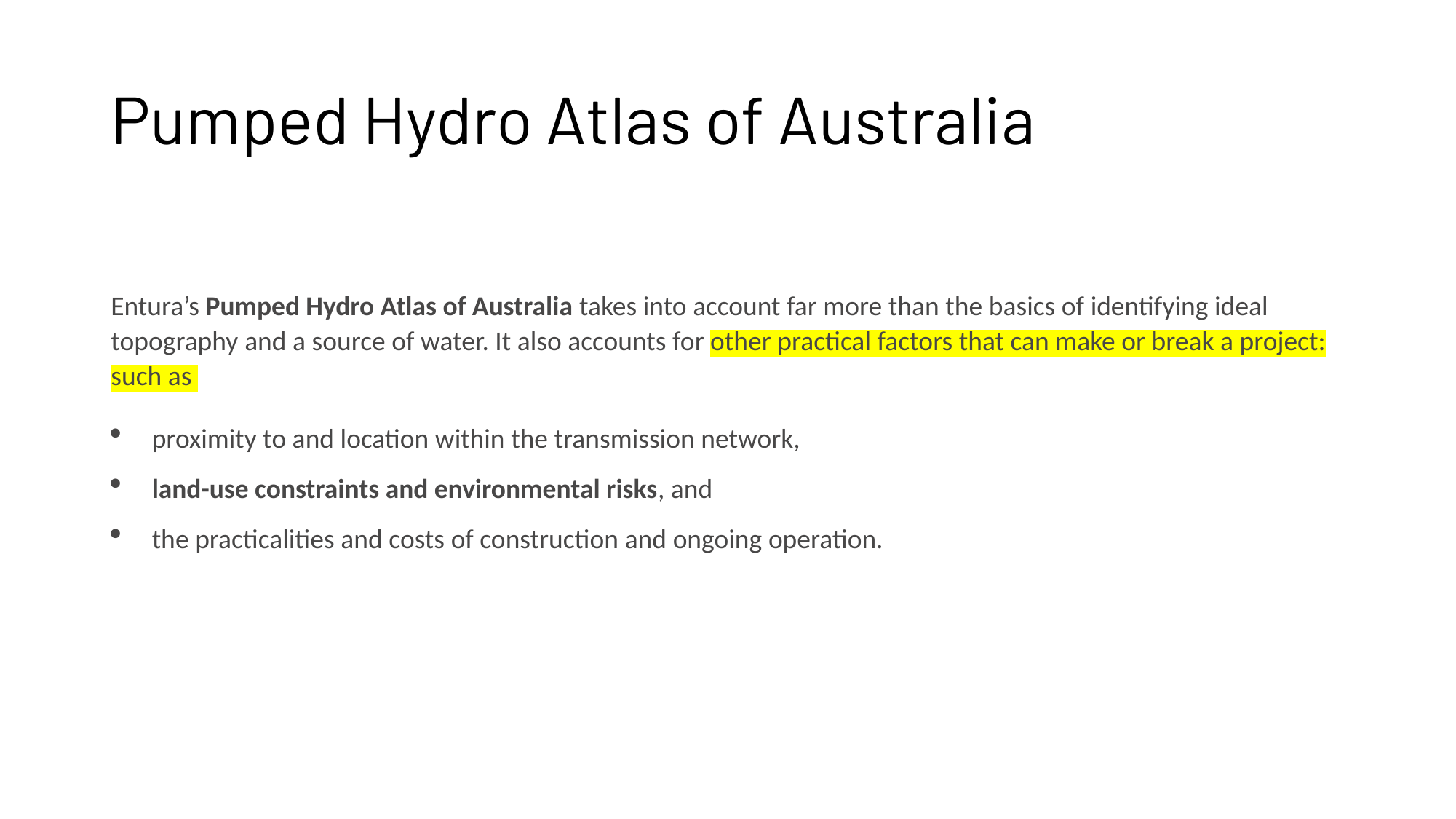

# Pumped Hydro Atlas of Australia

Entura’s Pumped Hydro Atlas of Australia takes into account far more than the basics of identifying ideal topography and a source of water. It also accounts for other practical factors that can make or break a project: such as
proximity to and location within the transmission network,
land-use constraints and environmental risks, and
the practicalities and costs of construction and ongoing operation.